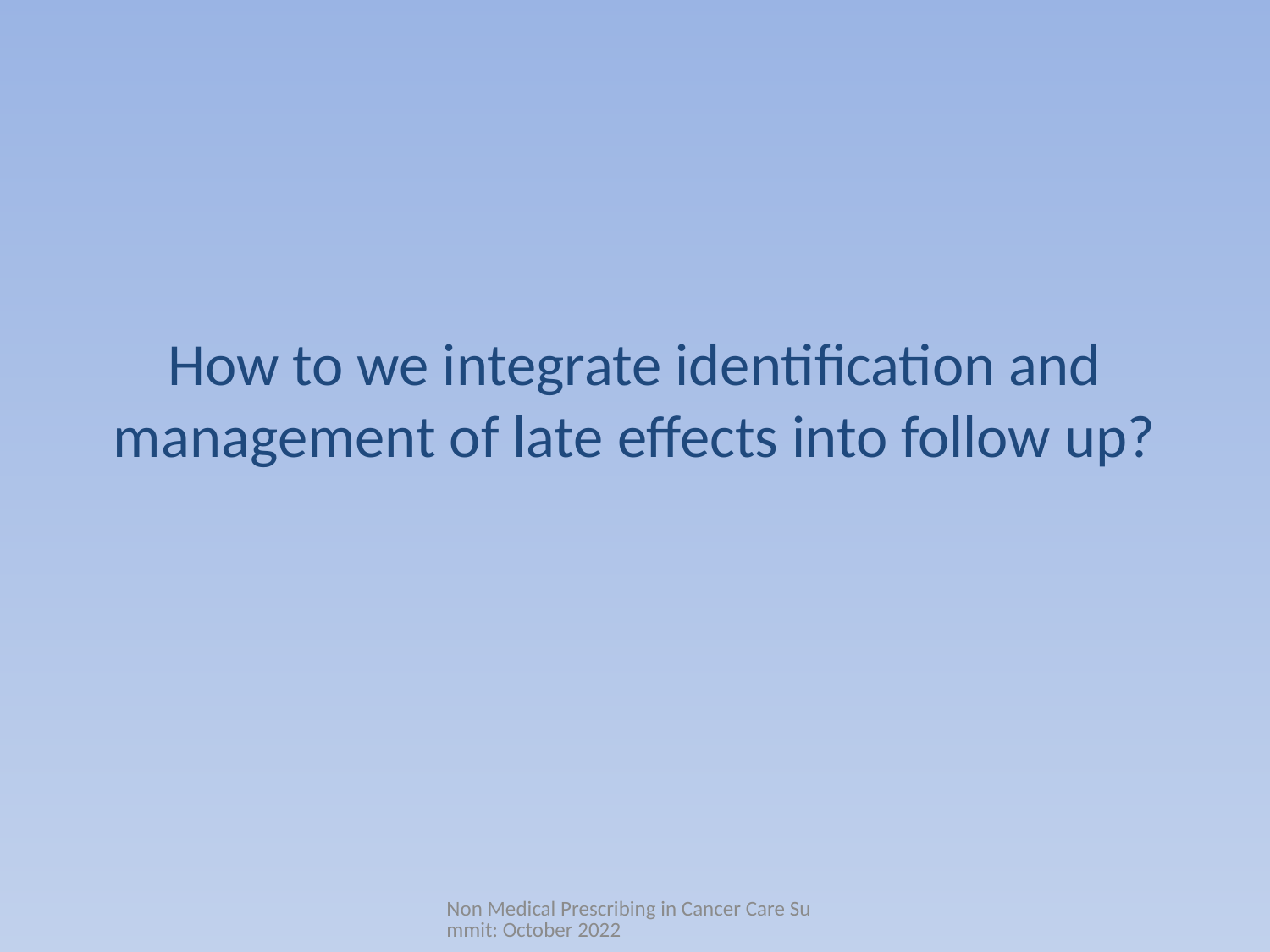

# How to we integrate identification and management of late effects into follow up?
Non Medical Prescribing in Cancer Care Summit: October 2022